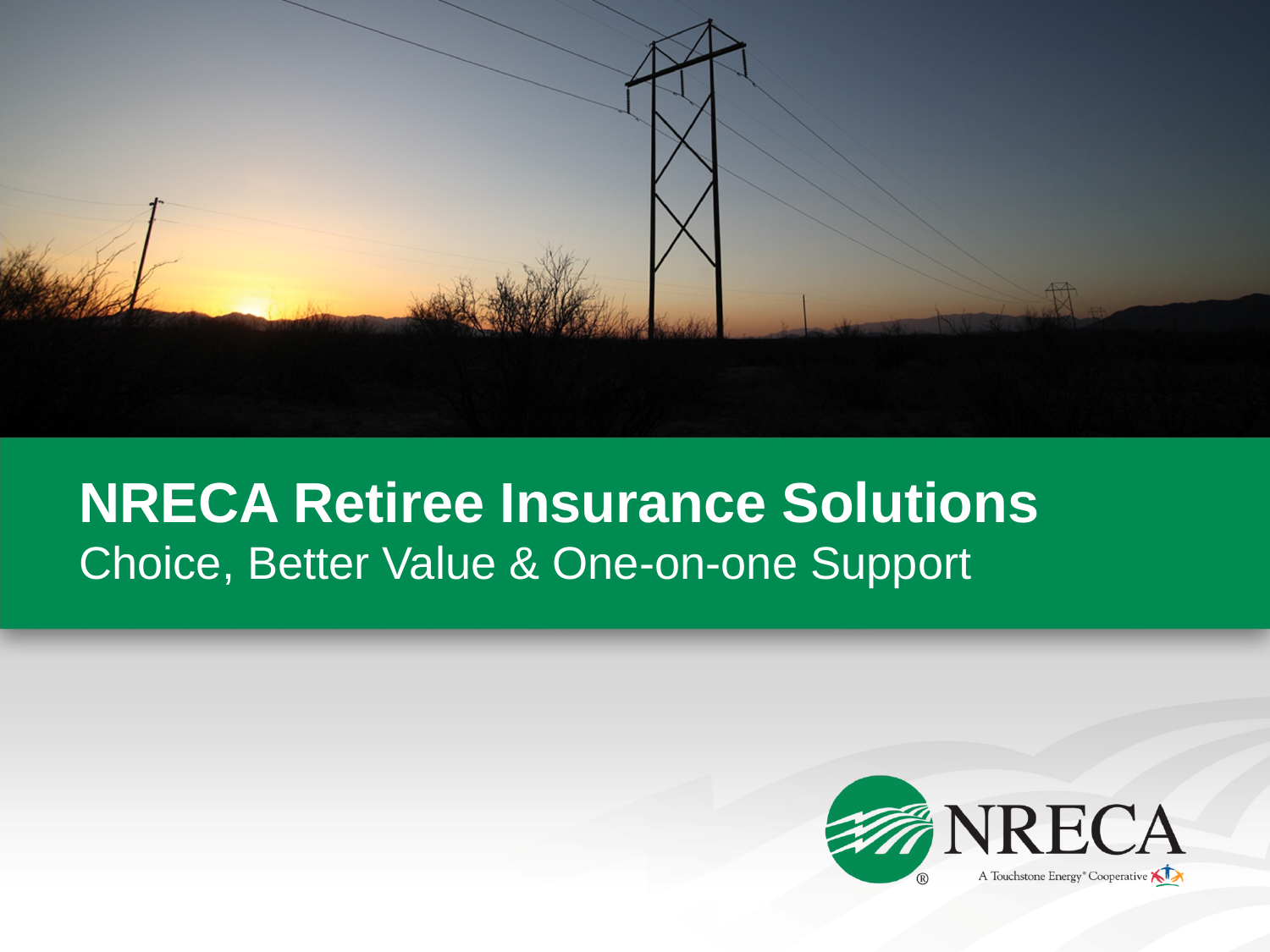

# NRECA Retiree Insurance Solutions Choice, Better Value & One-on-one Support
7